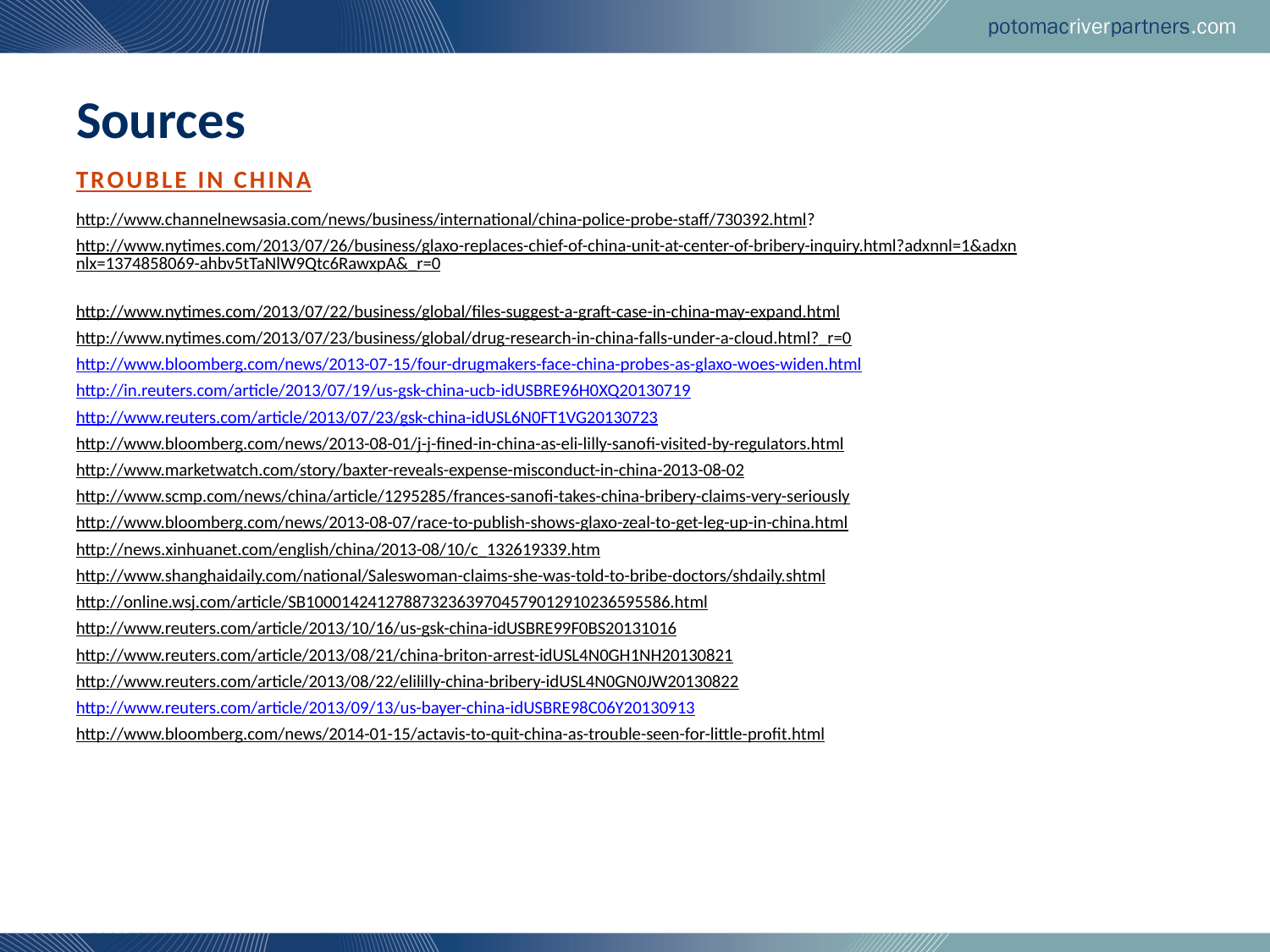

Sources
TROUBLE IN CHINA
http://www.channelnewsasia.com/news/business/international/china-police-probe-staff/730392.html?
http://www.nytimes.com/2013/07/26/business/glaxo-replaces-chief-of-china-unit-at-center-of-bribery-inquiry.html?adxnnl=1&adxnnlx=1374858069-ahbv5tTaNlW9Qtc6RawxpA&_r=0
http://www.nytimes.com/2013/07/22/business/global/files-suggest-a-graft-case-in-china-may-expand.html
http://www.nytimes.com/2013/07/23/business/global/drug-research-in-china-falls-under-a-cloud.html?_r=0
http://www.bloomberg.com/news/2013-07-15/four-drugmakers-face-china-probes-as-glaxo-woes-widen.html
http://in.reuters.com/article/2013/07/19/us-gsk-china-ucb-idUSBRE96H0XQ20130719
http://www.reuters.com/article/2013/07/23/gsk-china-idUSL6N0FT1VG20130723
http://www.bloomberg.com/news/2013-08-01/j-j-fined-in-china-as-eli-lilly-sanofi-visited-by-regulators.html
http://www.marketwatch.com/story/baxter-reveals-expense-misconduct-in-china-2013-08-02
http://www.scmp.com/news/china/article/1295285/frances-sanofi-takes-china-bribery-claims-very-seriously
http://www.bloomberg.com/news/2013-08-07/race-to-publish-shows-glaxo-zeal-to-get-leg-up-in-china.html
http://news.xinhuanet.com/english/china/2013-08/10/c_132619339.htm
http://www.shanghaidaily.com/national/Saleswoman-claims-she-was-told-to-bribe-doctors/shdaily.shtml
http://online.wsj.com/article/SB10001424127887323639704579012910236595586.html
http://www.reuters.com/article/2013/10/16/us-gsk-china-idUSBRE99F0BS20131016
http://www.reuters.com/article/2013/08/21/china-briton-arrest-idUSL4N0GH1NH20130821
http://www.reuters.com/article/2013/08/22/elililly-china-bribery-idUSL4N0GN0JW20130822
http://www.reuters.com/article/2013/09/13/us-bayer-china-idUSBRE98C06Y20130913
http://www.bloomberg.com/news/2014-01-15/actavis-to-quit-china-as-trouble-seen-for-little-profit.html